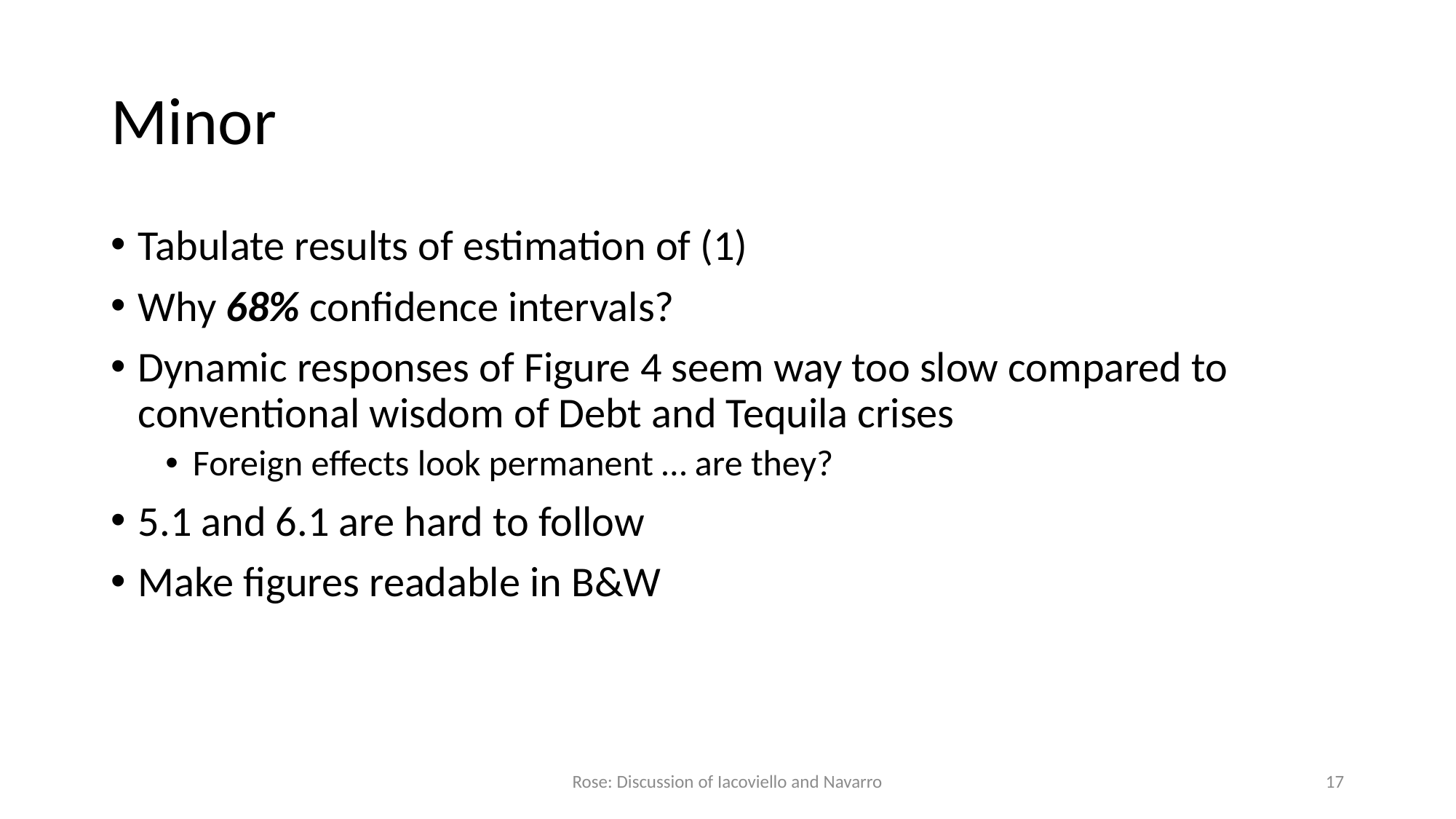

# Minor
Tabulate results of estimation of (1)
Why 68% confidence intervals?
Dynamic responses of Figure 4 seem way too slow compared to conventional wisdom of Debt and Tequila crises
Foreign effects look permanent … are they?
5.1 and 6.1 are hard to follow
Make figures readable in B&W
Rose: Discussion of Iacoviello and Navarro
17